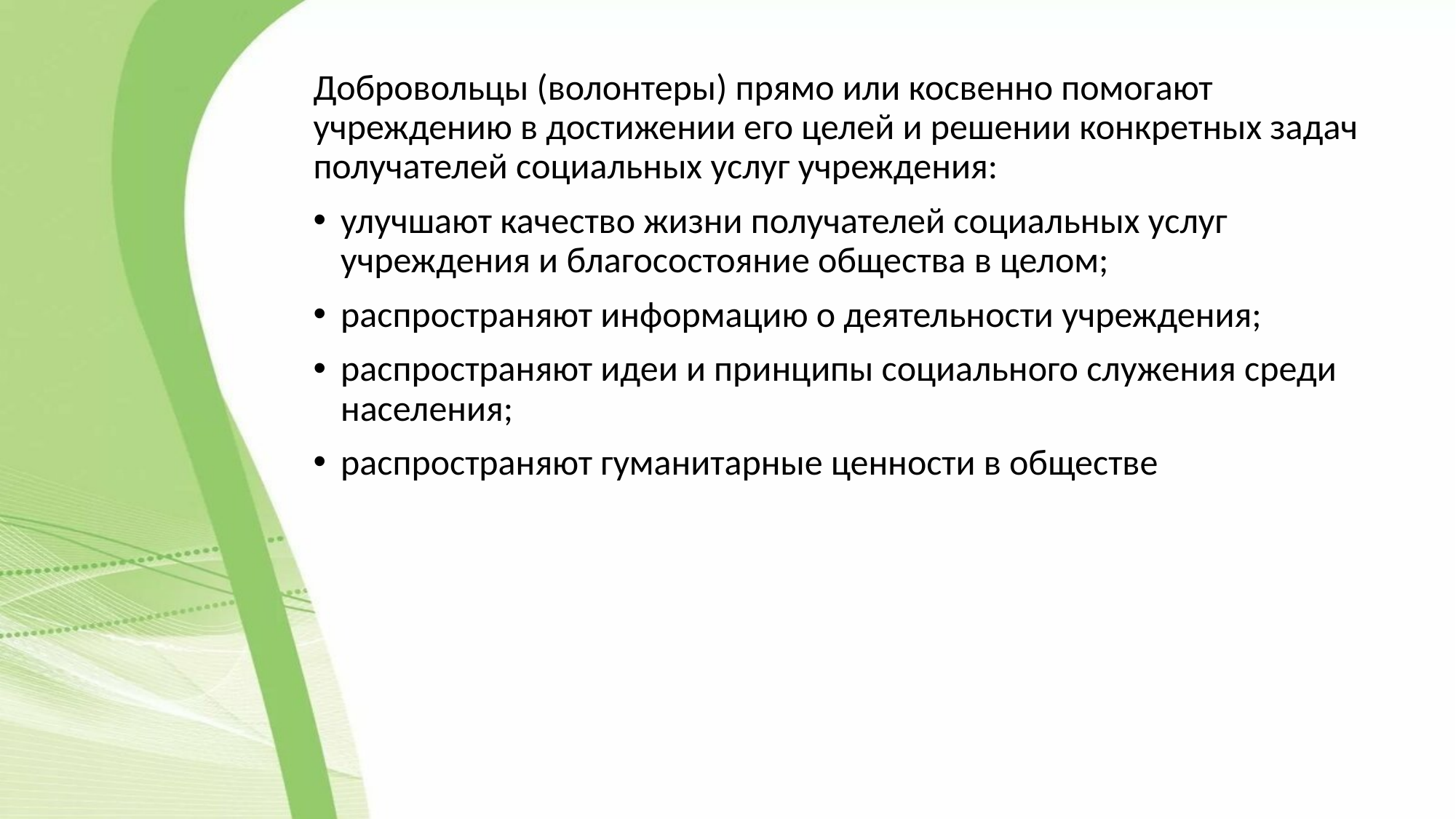

Добровольцы (волонтеры) прямо или косвенно помогают учреждению в достижении его целей и решении конкретных задач получателей социальных услуг учреждения:
улучшают качество жизни получателей социальных услуг учреждения и благосостояние общества в целом;
распространяют информацию о деятельности учреждения;
распространяют идеи и принципы социального служения среди населения;
распространяют гуманитарные ценности в обществе